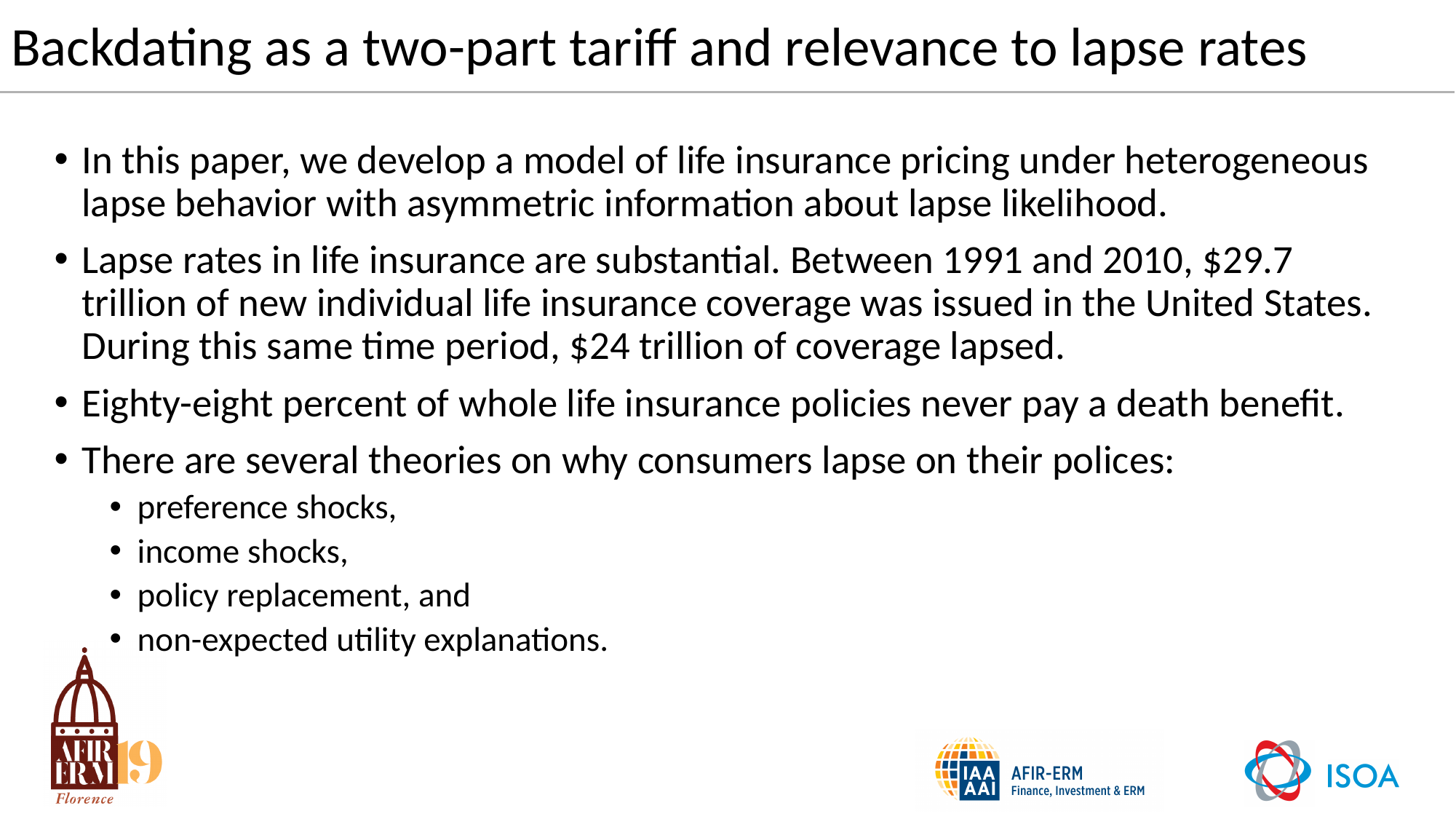

# Backdating as a two-part tariff and relevance to lapse rates
In this paper, we develop a model of life insurance pricing under heterogeneous lapse behavior with asymmetric information about lapse likelihood.
Lapse rates in life insurance are substantial. Between 1991 and 2010, $29.7 trillion of new individual life insurance coverage was issued in the United States. During this same time period, $24 trillion of coverage lapsed.
Eighty-eight percent of whole life insurance policies never pay a death benefit.
There are several theories on why consumers lapse on their polices:
preference shocks,
income shocks,
policy replacement, and
non-expected utility explanations.